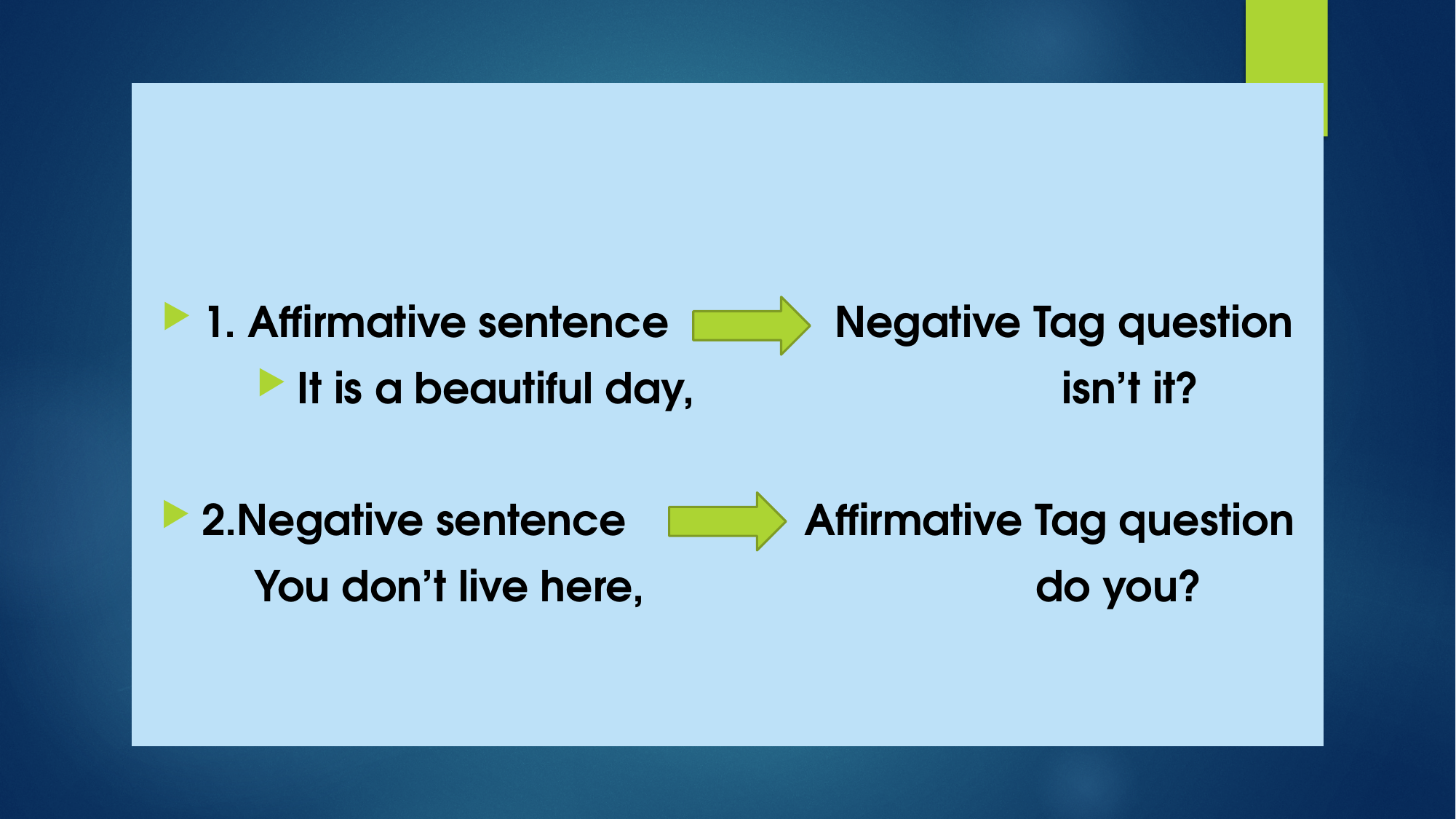

1. Affirmative sentence              Negative Tag question
It is a beautiful day,                               isn’t it?

2.Negative sentence               Affirmative Tag question
You don’t live here,                                 do you?